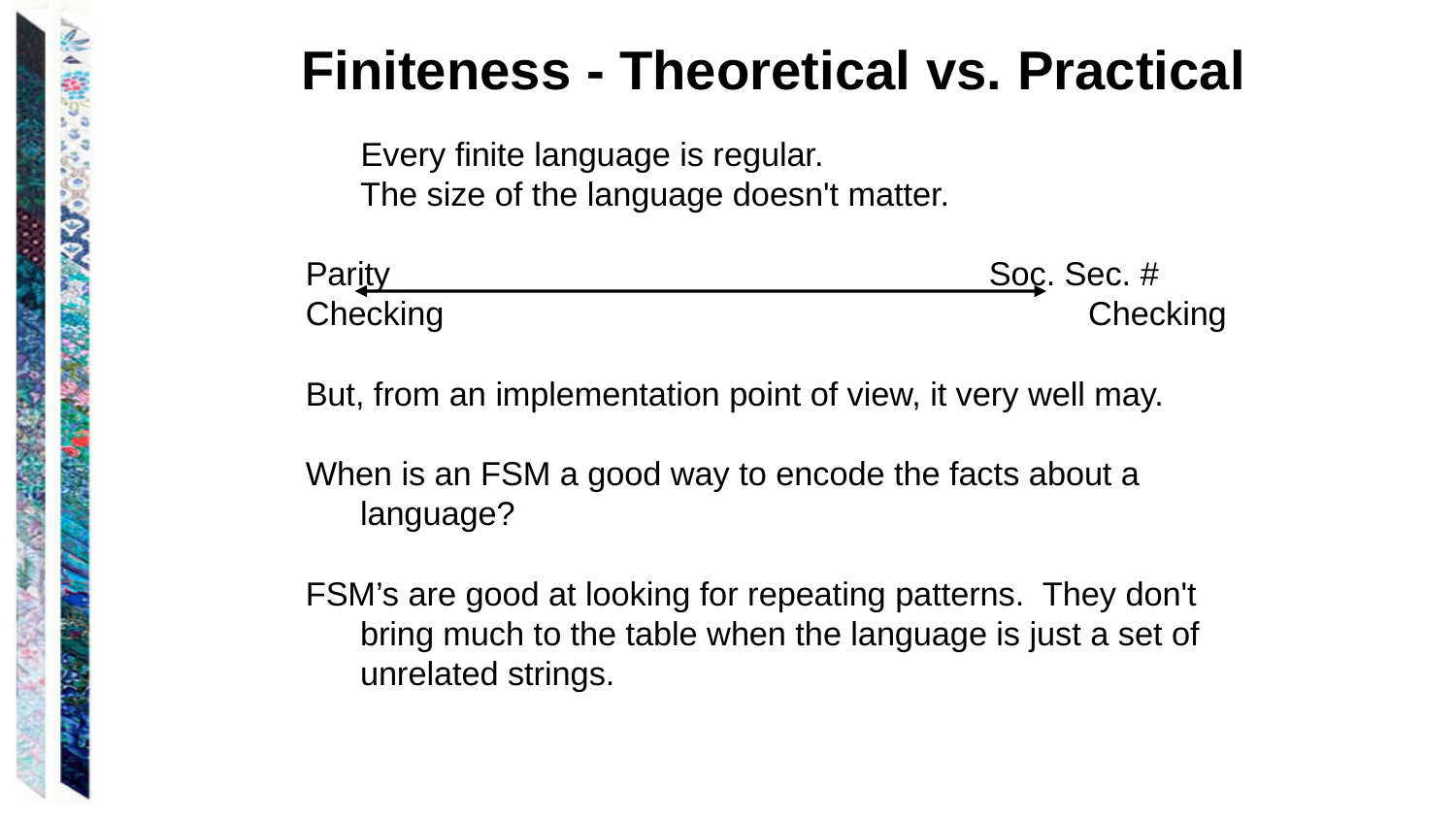

# Finiteness - Theoretical vs. Practical
      Every finite language is regular.
The size of the language doesn't matter.

Parity                                                                 Soc. Sec. #
Checking					Checking

But, from an implementation point of view, it very well may.

When is an FSM a good way to encode the facts about a language?

FSM’s are good at looking for repeating patterns.  They don't bring much to the table when the language is just a set of unrelated strings.